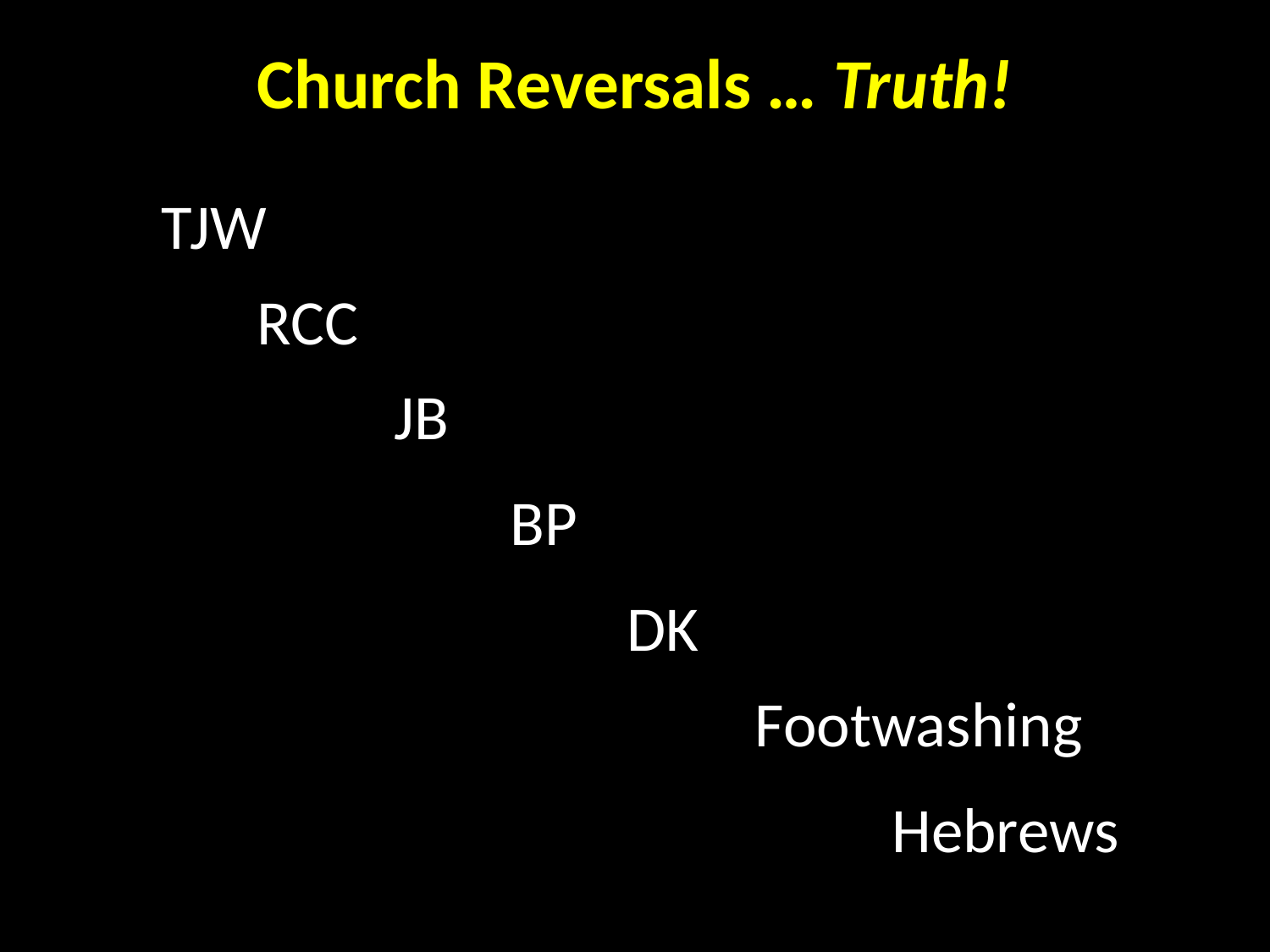

Church Reversals … Truth!
TJW
RCC
JB
BP
DK
Footwashing
Hebrews